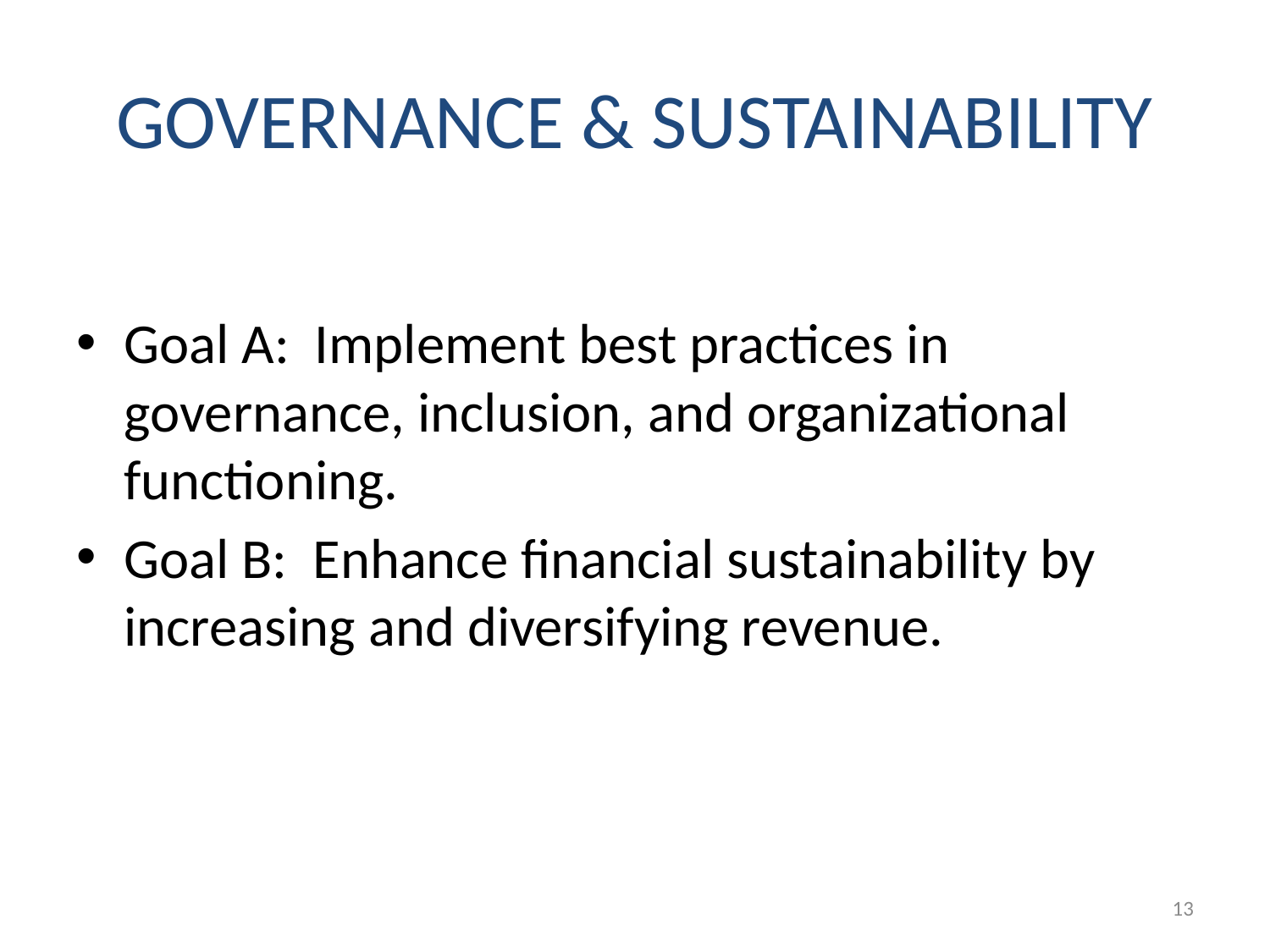

# GOVERNANCE & SUSTAINABILITY

Goal A:  Implement best practices in governance, inclusion, and organizational functioning.
Goal B:  Enhance financial sustainability by increasing and diversifying revenue.
13